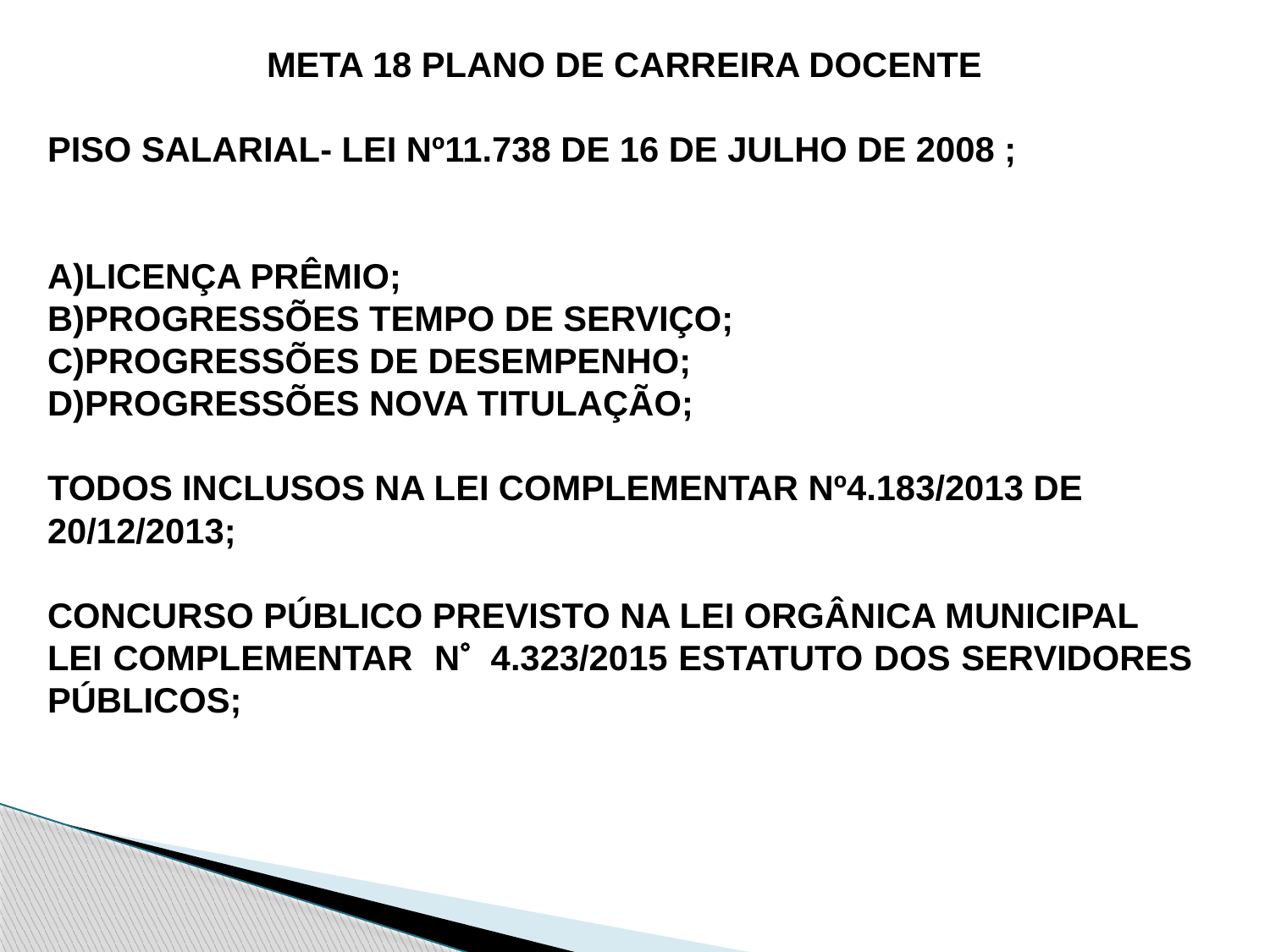

META 18 PLANO DE CARREIRA DOCENTE

PISO SALARIAL- LEI Nº11.738 DE 16 DE JULHO DE 2008 ;

A)LICENÇA PRÊMIO;
B)PROGRESSÕES TEMPO DE SERVIÇO;
C)PROGRESSÕES DE DESEMPENHO;
D)PROGRESSÕES NOVA TITULAÇÃO;

TODOS INCLUSOS NA LEI COMPLEMENTAR Nº4.183/2013 DE 20/12/2013;

CONCURSO PÚBLICO PREVISTO NA LEI ORGÂNICA MUNICIPAL
LEI COMPLEMENTAR  N°  4.323/2015 ESTATUTO DOS SERVIDORES PÚBLICOS;